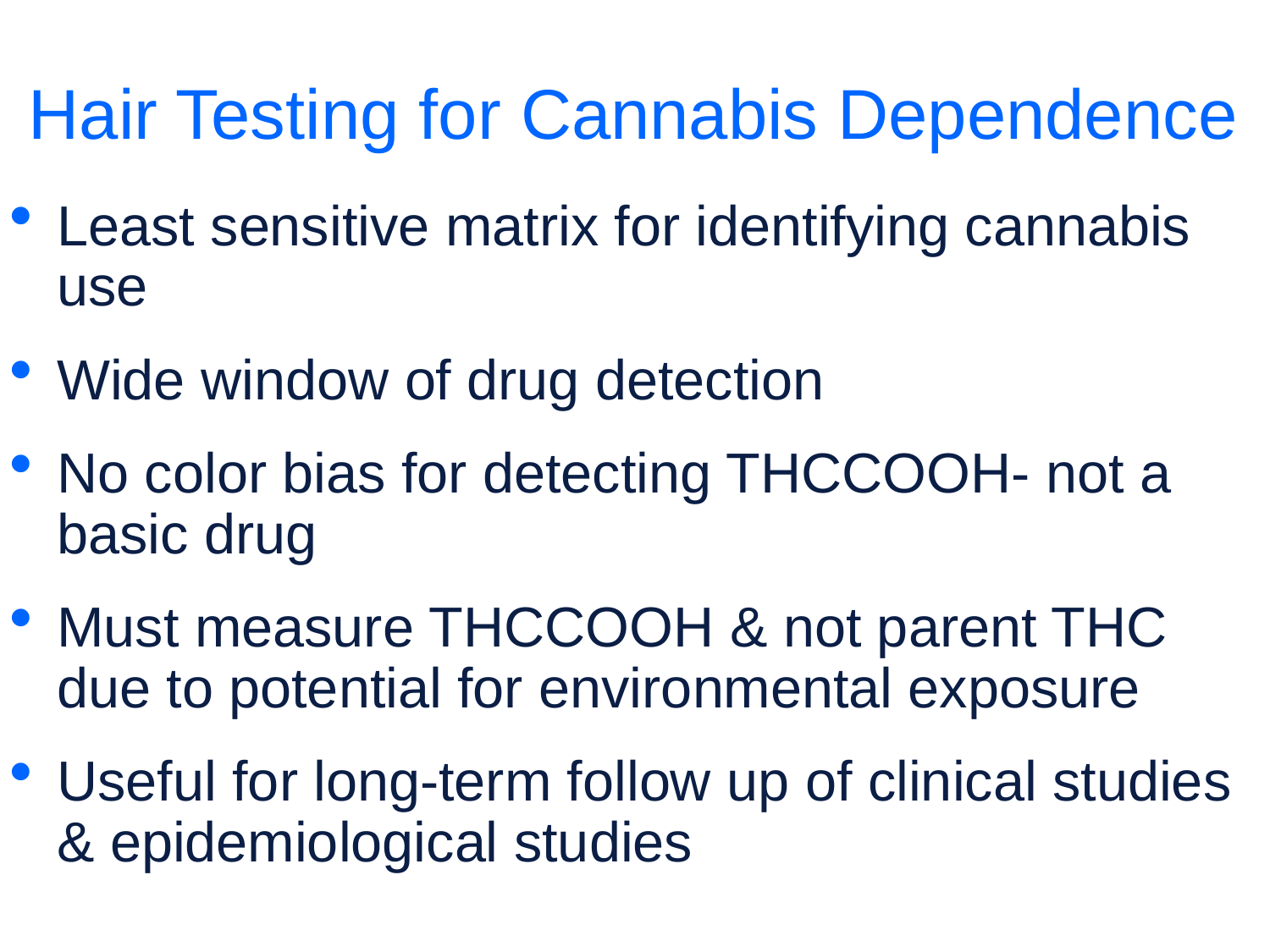

# Hair Testing for Cannabis Dependence
Least sensitive matrix for identifying cannabis use
Wide window of drug detection
No color bias for detecting THCCOOH- not a basic drug
Must measure THCCOOH & not parent THC due to potential for environmental exposure
Useful for long-term follow up of clinical studies & epidemiological studies